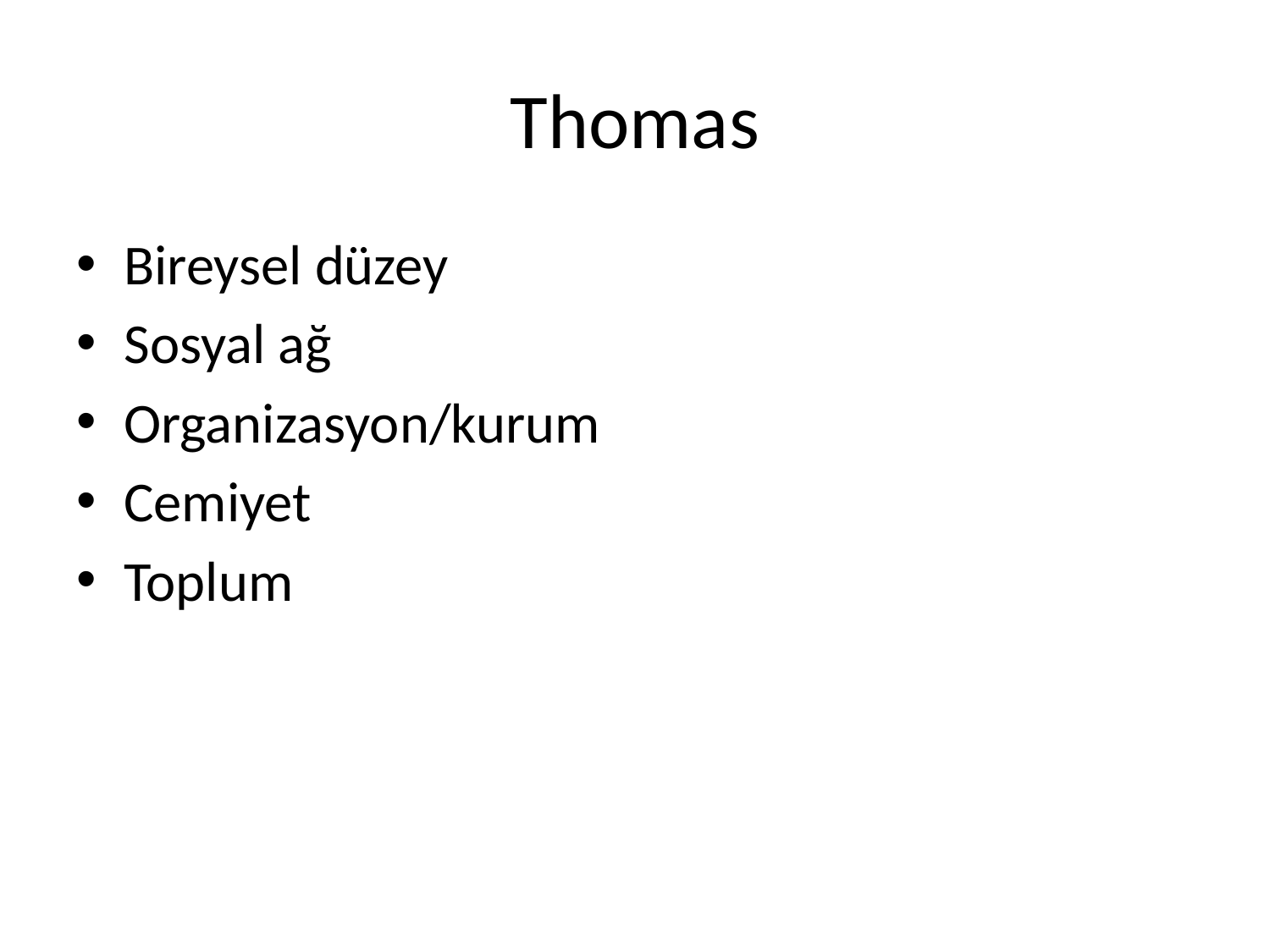

# Thomas
Bireysel düzey
Sosyal ağ
Organizasyon/kurum
Cemiyet
Toplum